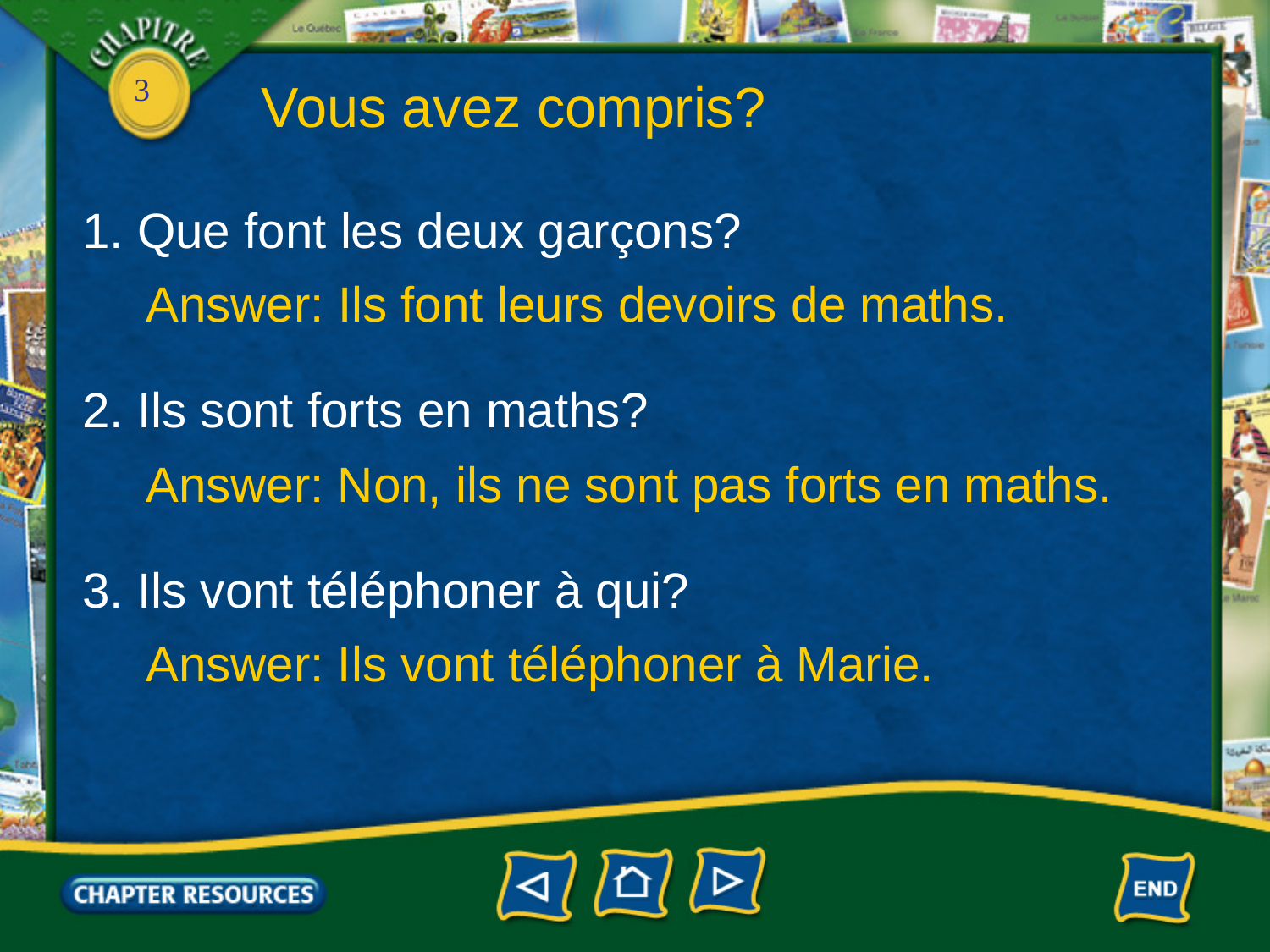

Vous avez compris?
1. Que font les deux garçons?
Answer: Ils font leurs devoirs de maths.
2. Ils sont forts en maths?
Answer: Non, ils ne sont pas forts en maths.
3. Ils vont téléphoner à qui?
Answer: Ils vont téléphoner à Marie.